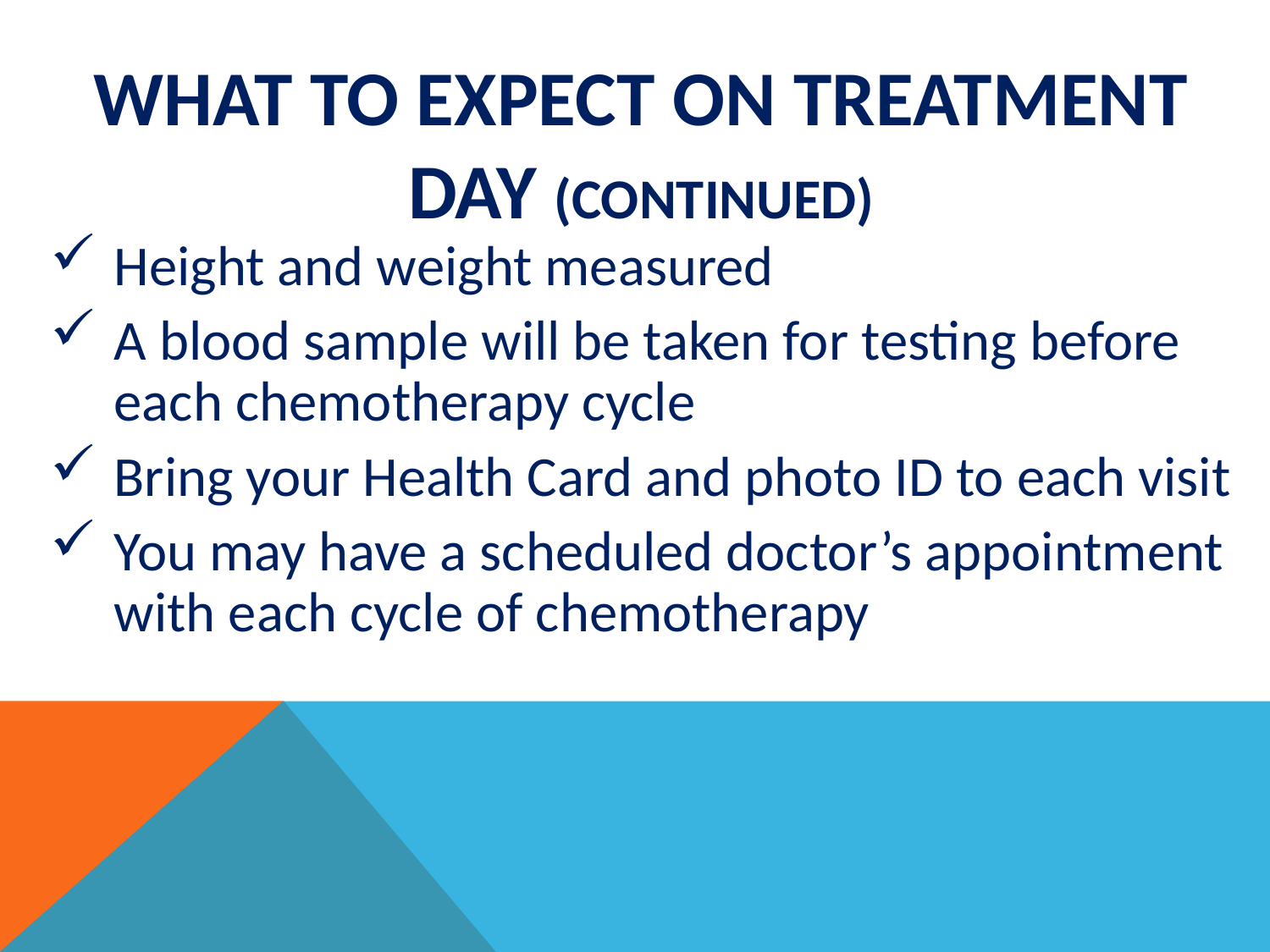

# What to expect on treatment day (continued)
Height and weight measured
A blood sample will be taken for testing before each chemotherapy cycle
Bring your Health Card and photo ID to each visit
You may have a scheduled doctor’s appointment with each cycle of chemotherapy